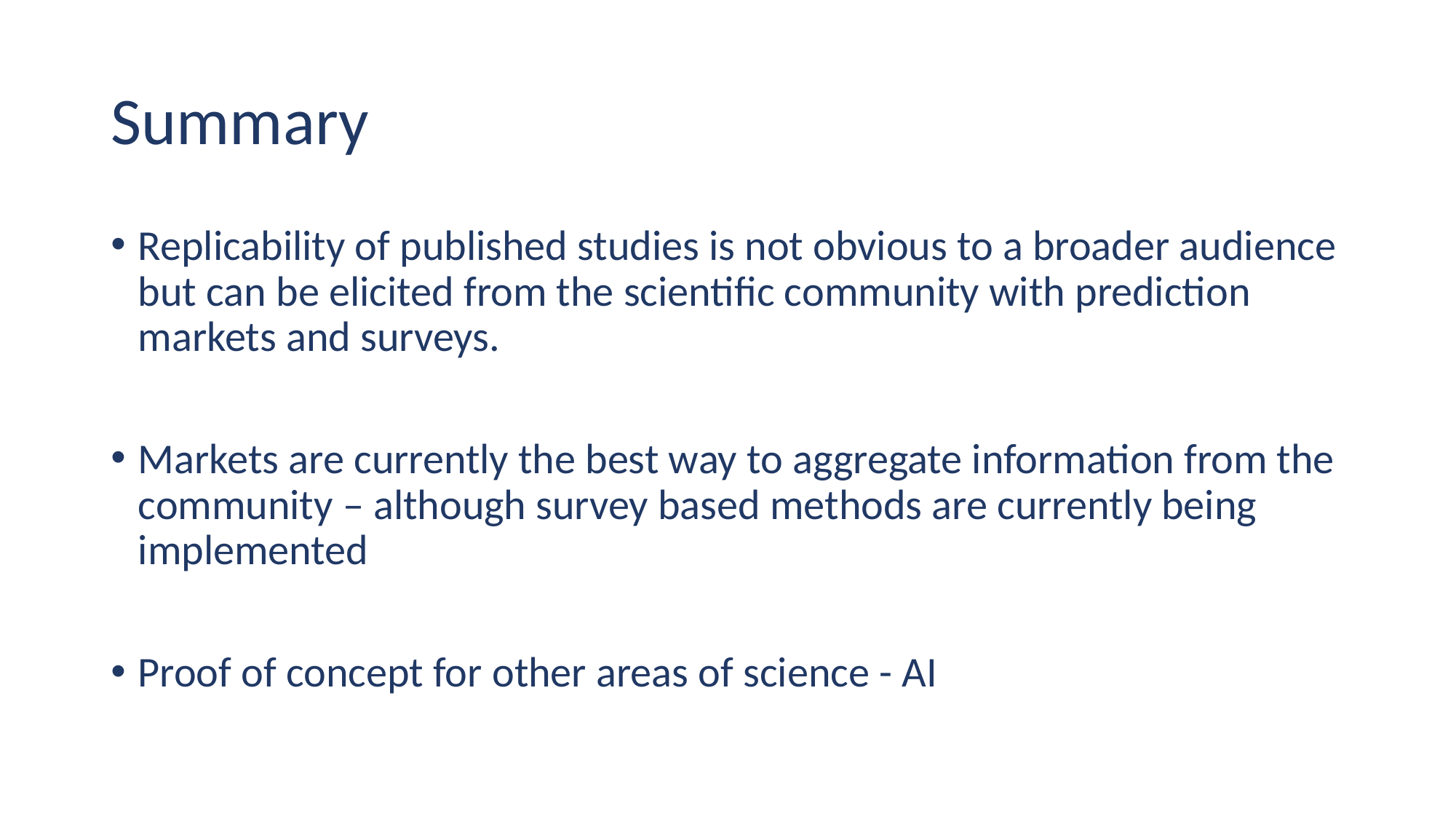

# Summary
Replicability of published studies is not obvious to a broader audience but can be elicited from the scientific community with prediction markets and surveys.

Markets are currently the best way to aggregate information from the community – although survey based methods are currently being implemented

Proof of concept for other areas of science - AI